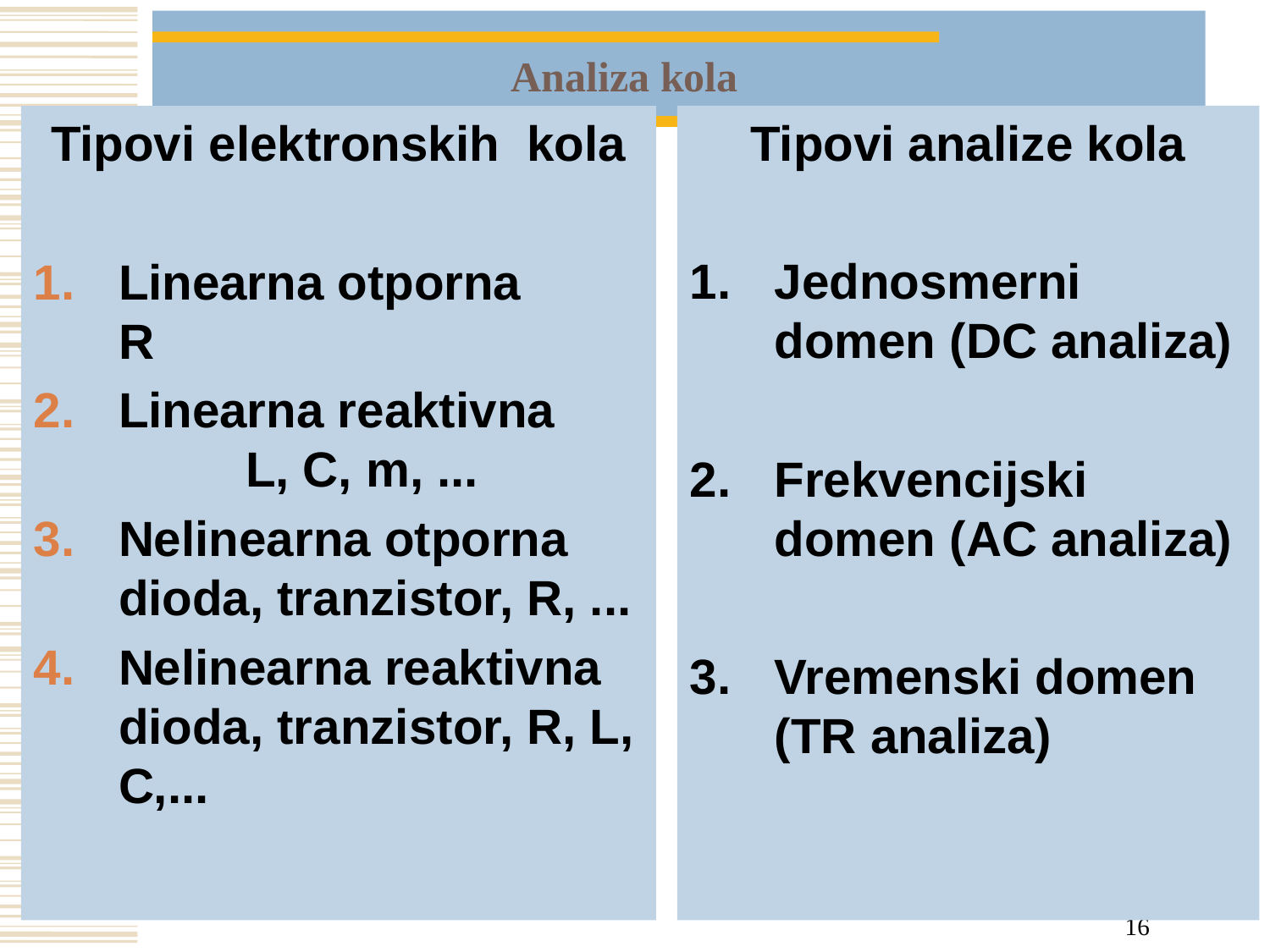

# Analiza kola
Tipovi elektronskih  kola

Linearna otporna  	R
Linearna reaktivna      	L, C, m, ...
Nelinearna otporna dioda, tranzistor, R, ...
Nelinearna reaktivna dioda, tranzistor, R, L, C,...
Tipovi analize kola

Jednosmerni domen (DC analiza)

Frekvencijski domen (AC analiza)

Vremenski domen (TR analiza)
16